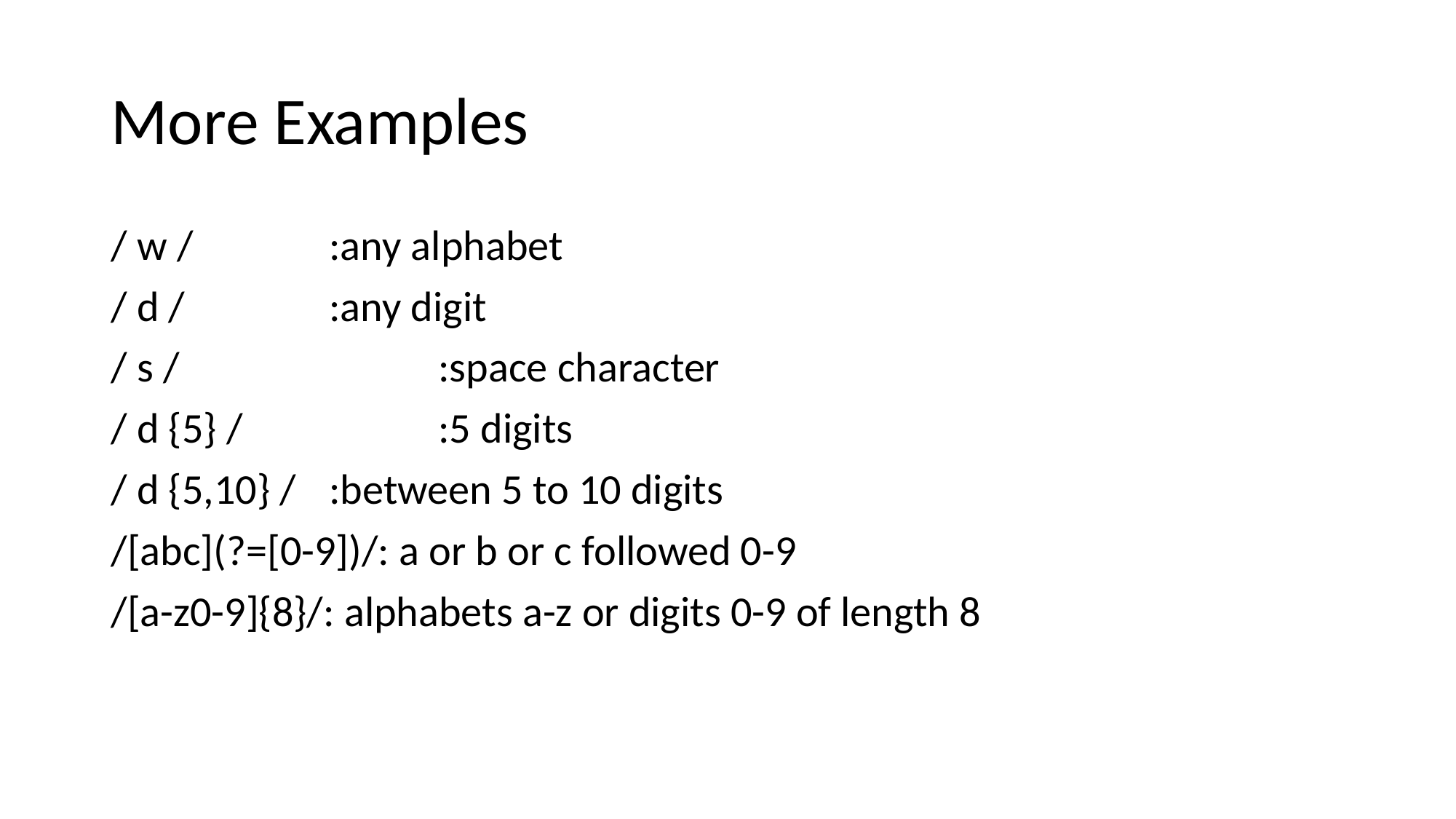

# More Examples
/ w / 		:any alphabet
/ d / 		:any digit
/ s /			:space character
/ d {5} / 		:5 digits
/ d {5,10} / 	:between 5 to 10 digits
/[abc](?=[0-9])/: a or b or c followed 0-9
/[a-z0-9]{8}/: alphabets a-z or digits 0-9 of length 8